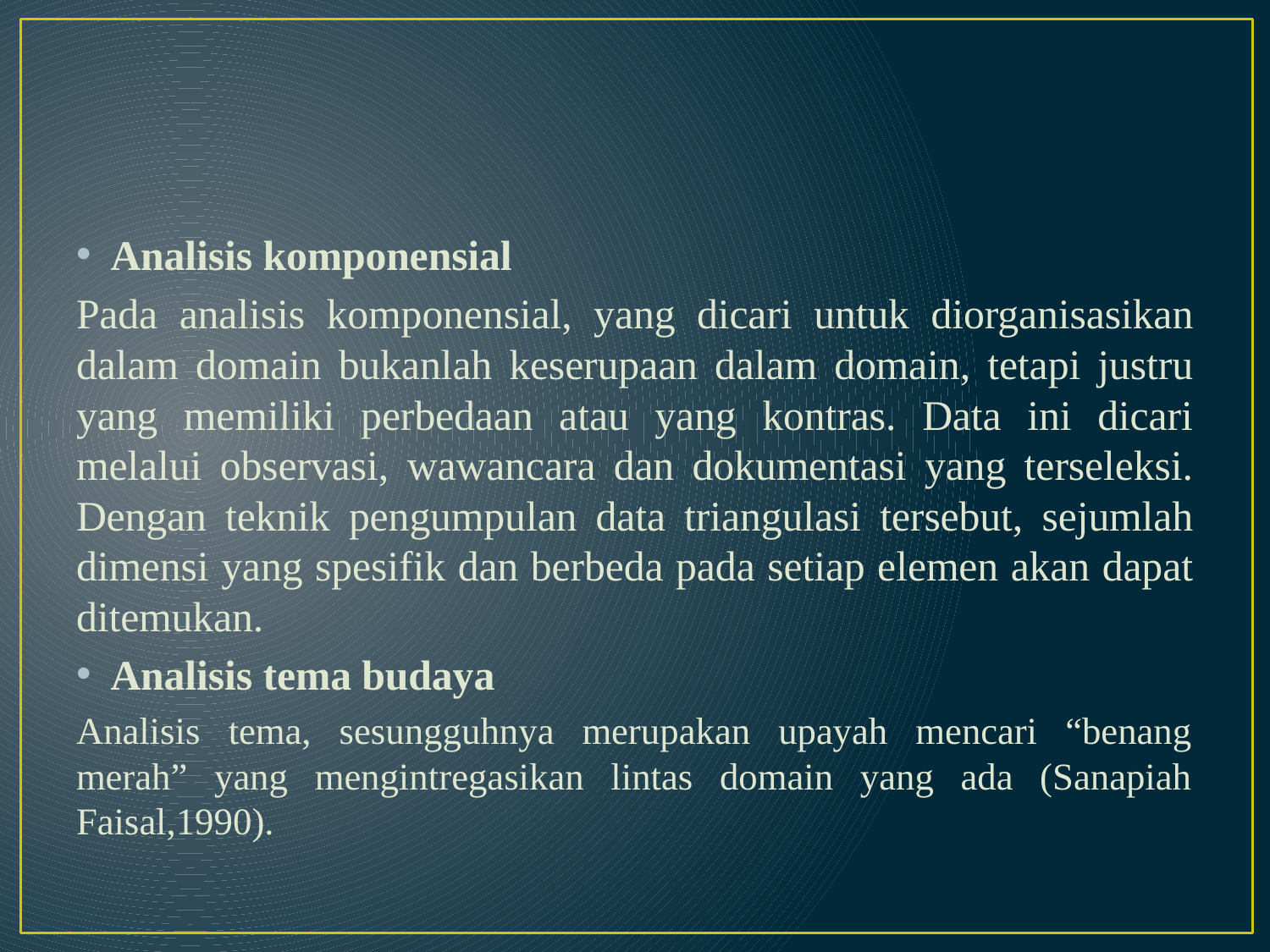

#
Analisis komponensial
Pada analisis komponensial, yang dicari untuk diorganisasikan dalam domain bukanlah keserupaan dalam domain, tetapi justru yang memiliki perbedaan atau yang kontras. Data ini dicari melalui observasi, wawancara dan dokumentasi yang terseleksi. Dengan teknik pengumpulan data triangulasi tersebut, sejumlah dimensi yang spesifik dan berbeda pada setiap elemen akan dapat ditemukan.
Analisis tema budaya
Analisis tema, sesungguhnya merupakan upayah mencari “benang merah” yang mengintregasikan lintas domain yang ada (Sanapiah Faisal,1990).